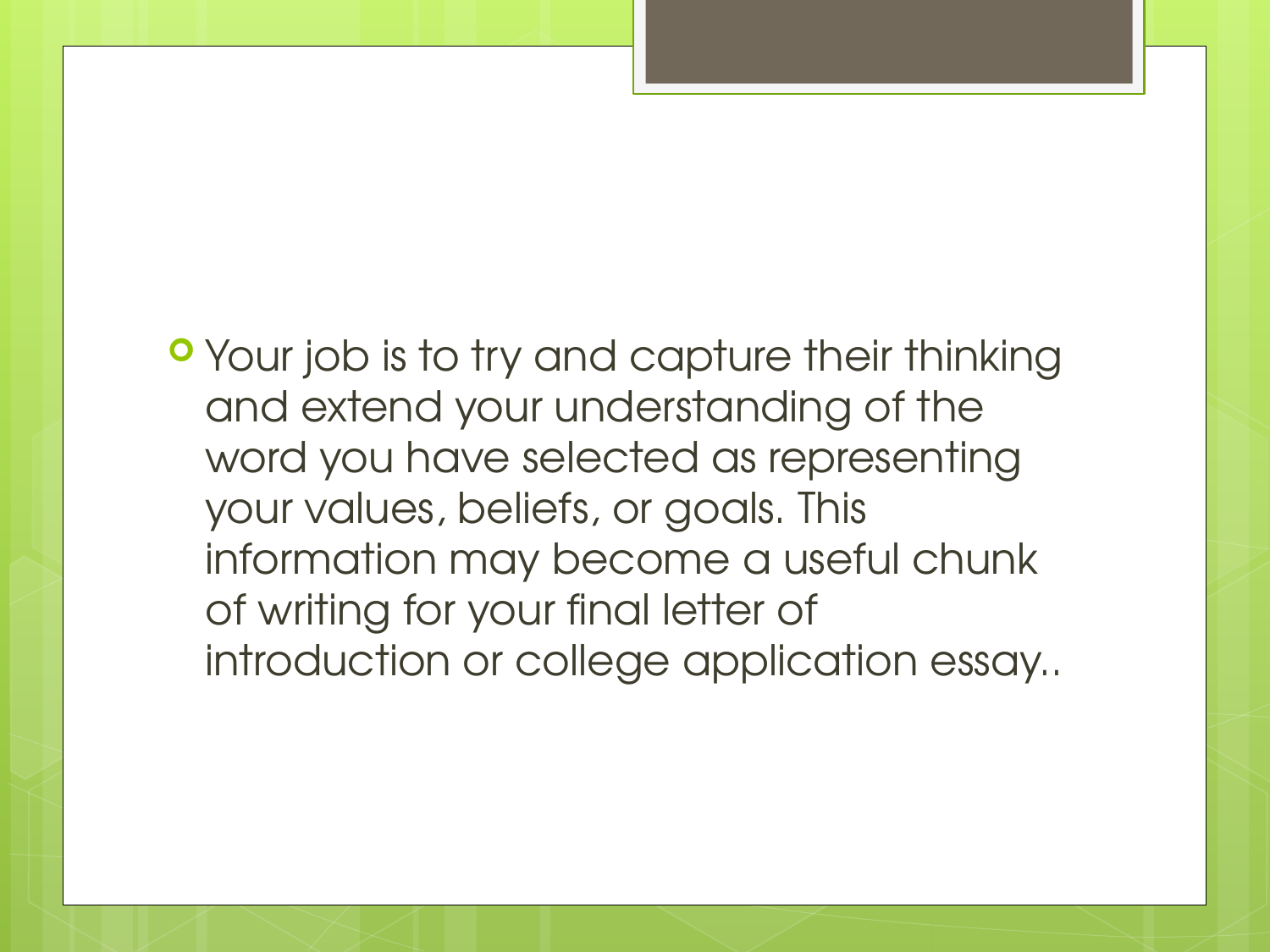

Your job is to try and capture their thinking and extend your understanding of the word you have selected as representing your values, beliefs, or goals. This information may become a useful chunk of writing for your final letter of introduction or college application essay..